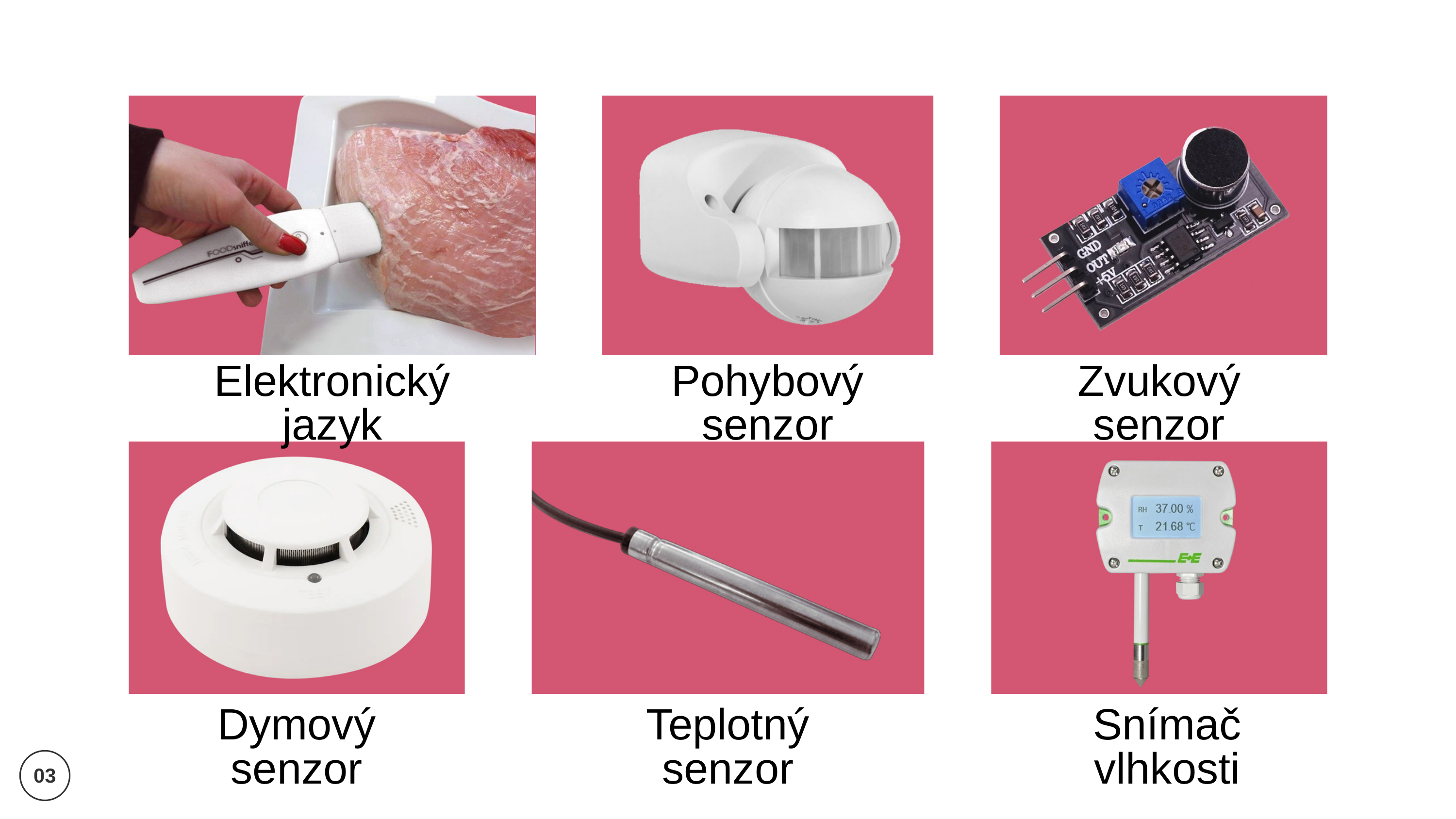

Elektronický jazyk
Pohybový senzor
Zvukový senzor

Dymový senzor
Teplotný senzor
Snímač vlhkosti

03